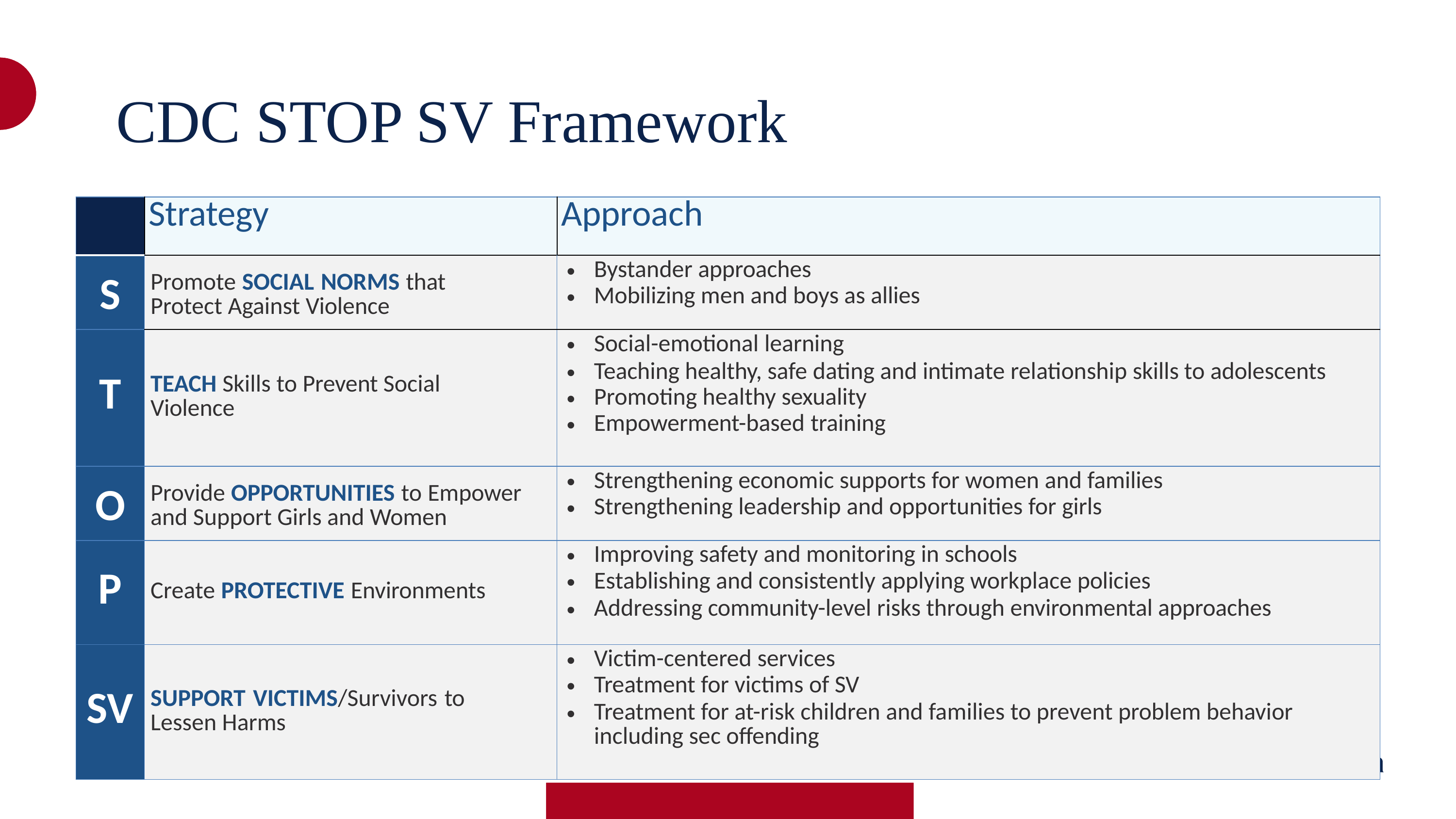

CDC STOP SV Framework
|  | Strategy | Approach |
| --- | --- | --- |
| S | Promote SOCIAL NORMS that Protect Against Violence | Bystander approaches Mobilizing men and boys as allies |
| T | TEACH Skills to Prevent Social Violence | Social-emotional learning Teaching healthy, safe dating and intimate relationship skills to adolescents Promoting healthy sexuality Empowerment-based training |
| O | Provide OPPORTUNITIES to Empower and Support Girls and Women | Strengthening economic supports for women and families Strengthening leadership and opportunities for girls |
| P | Create PROTECTIVE Environments | Improving safety and monitoring in schools Establishing and consistently applying workplace policies Addressing community-level risks through environmental approaches |
| SV | SUPPORT VICTIMS/Survivors to Lessen Harms | Victim-centered services Treatment for victims of SV Treatment for at-risk children and families to prevent problem behavior including sec offending |
Content from cdc.gov/violenceprevention/sexualviolence/fastfact.html